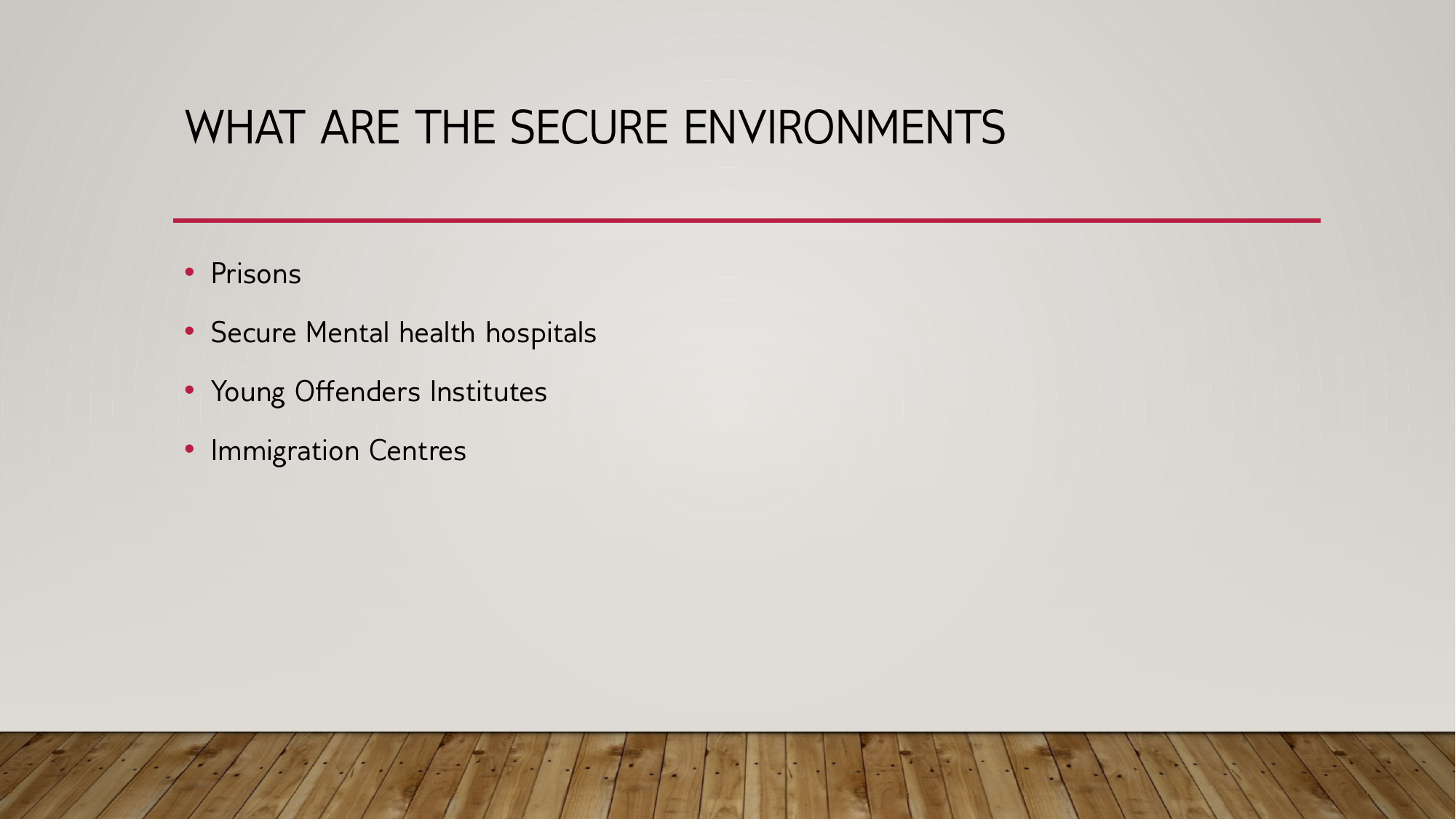

# What are the Secure environments
Prisons
Secure Mental health hospitals
Young Offenders Institutes
Immigration Centres